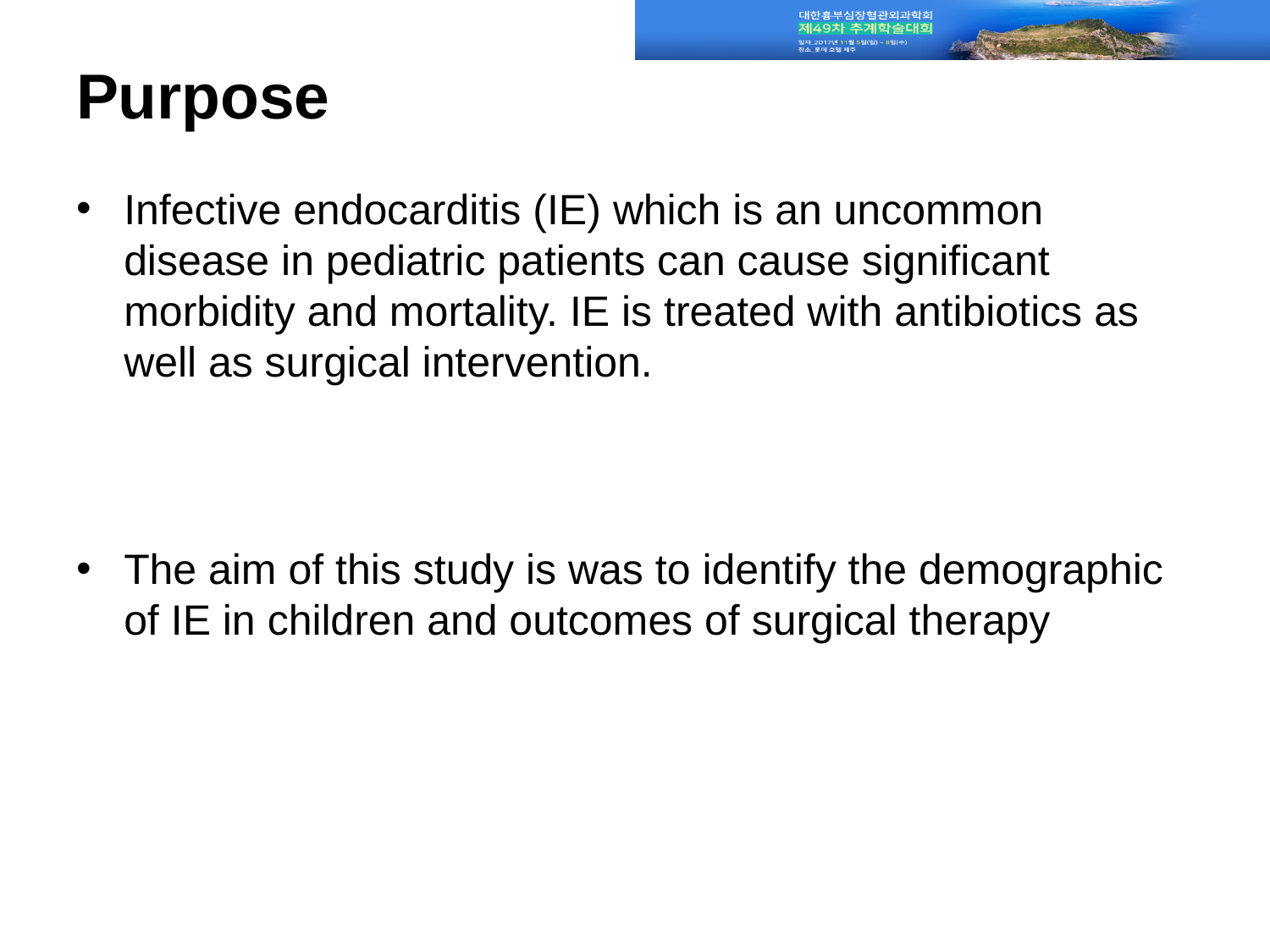

# Purpose
Infective endocarditis (IE) which is an uncommon disease in pediatric patients can cause significant morbidity and mortality. IE is treated with antibiotics as well as surgical intervention.

The aim of this study is was to identify the demographic of IE in children and outcomes of surgical therapy